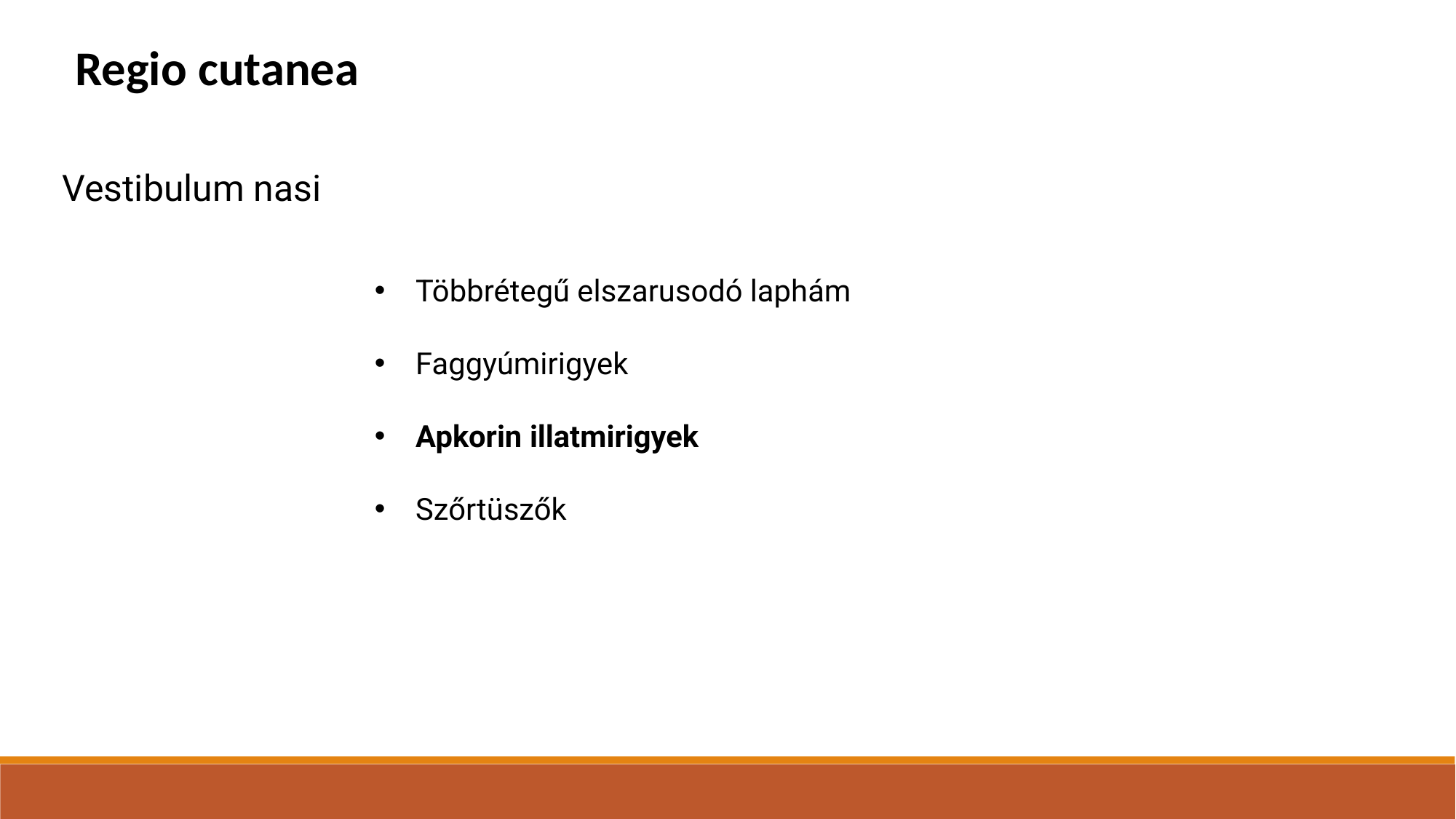

Regio cutanea
Vestibulum nasi
Többrétegű elszarusodó laphám

Faggyúmirigyek

Apkorin illatmirigyek

Szőrtüszők